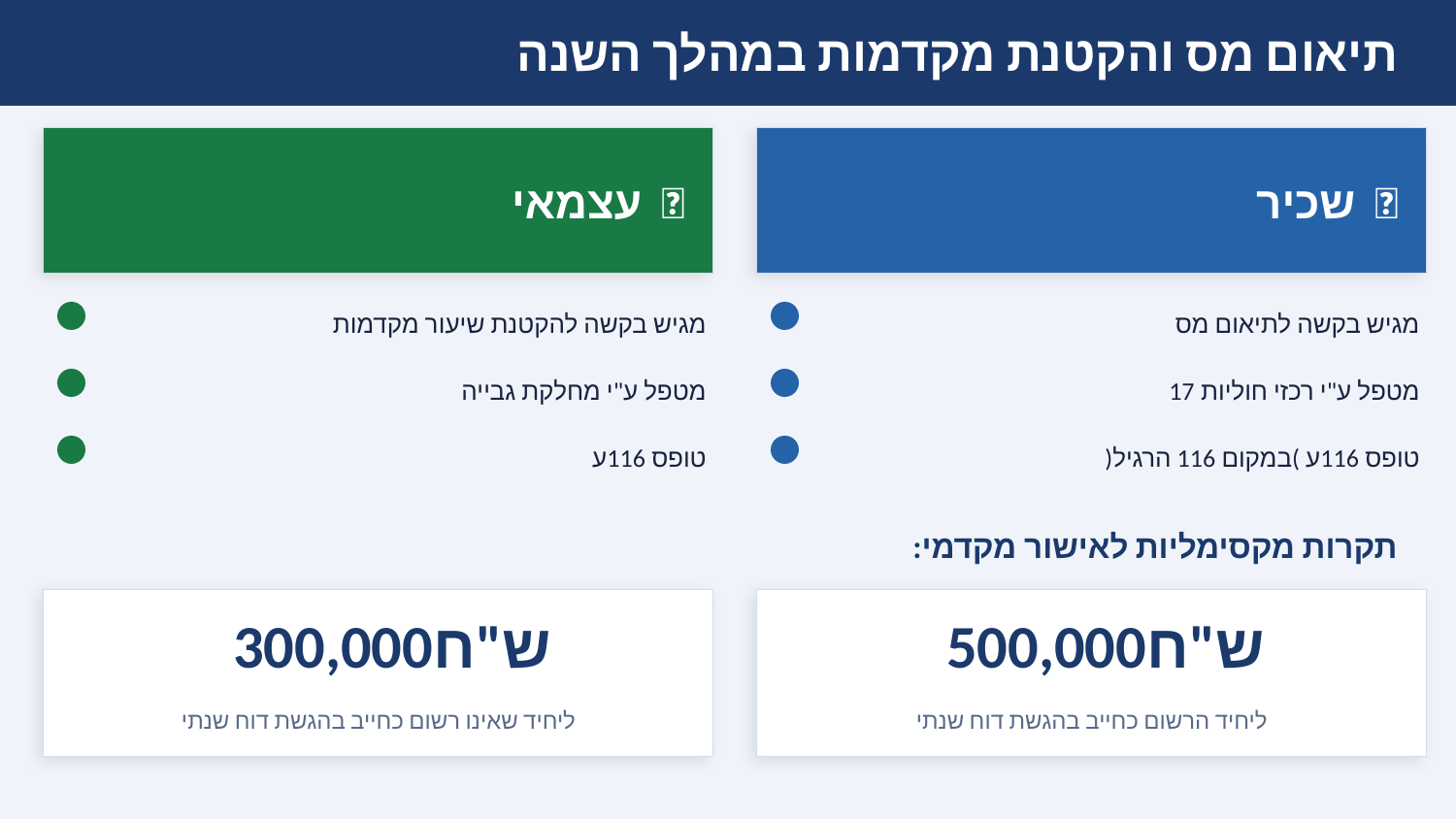

תיאום מס והקטנת מקדמות במהלך השנה

💼  עצמאי

👔  שכיר
מגיש בקשה להקטנת שיעור מקדמות
מגיש בקשה לתיאום מס

מטפל ע"י מחלקת גבייה
מטפל ע"י רכזי חוליות 17

טופס 116ע
טופס 116ע )במקום 116 הרגיל(

תקרות מקסימליות לאישור מקדמי:

  ש"ח300,000
  ש"ח500,000
ליחיד שאינו רשום כחייב בהגשת דוח שנתי
ליחיד הרשום כחייב בהגשת דוח שנתי